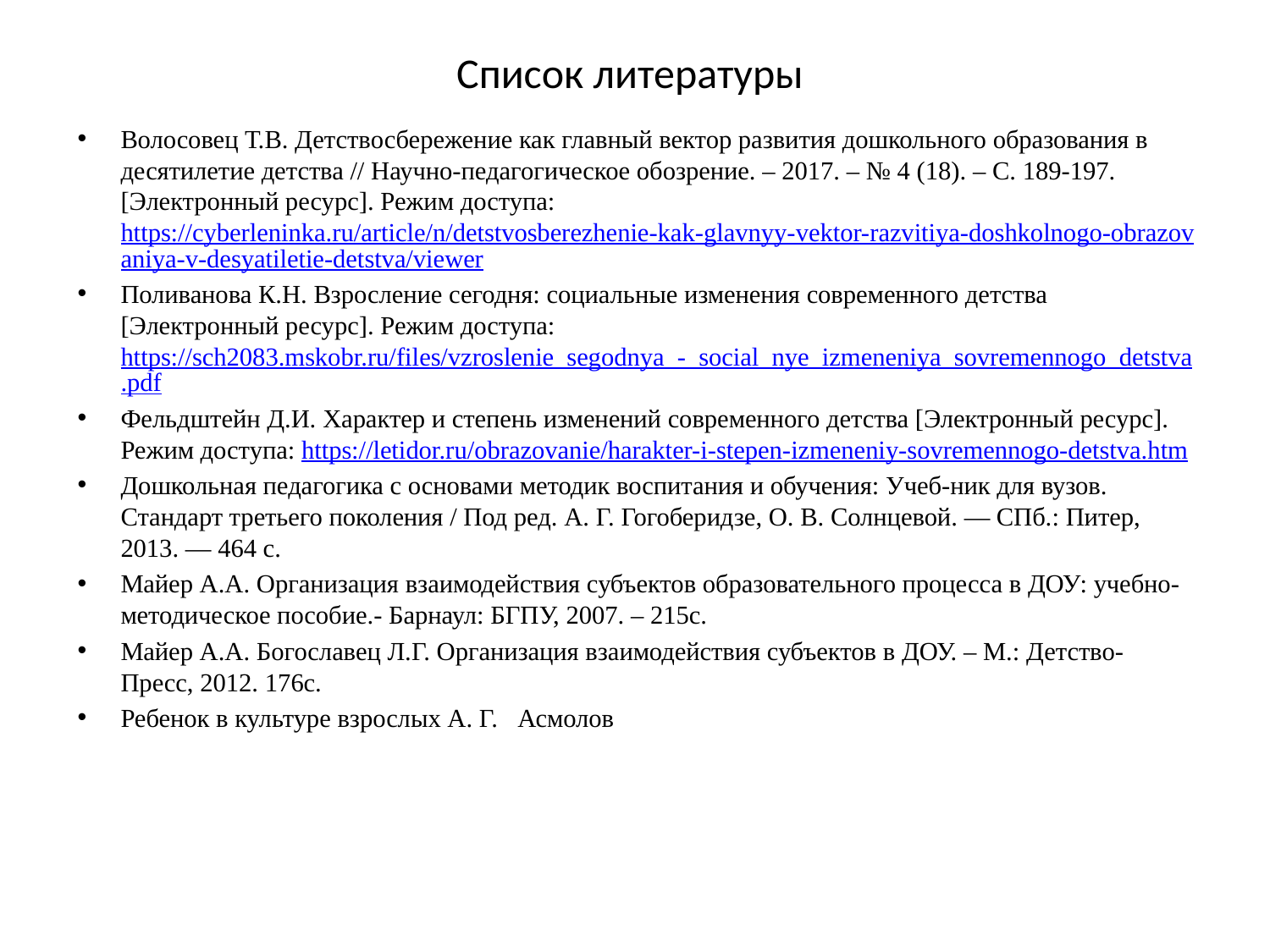

# Список литературы
Волосовец Т.В. Детствосбережение как главный вектор развития дошкольного образования в десятилетие детства // Научно-педагогическое обозрение. – 2017. – № 4 (18). – С. 189-197. [Электронный ресурс]. Режим доступа: https://cyberleninka.ru/article/n/detstvosberezhenie-kak-glavnyy-vektor-razvitiya-doshkolnogo-obrazovaniya-v-desyatiletie-detstva/viewer
Поливанова К.Н. Взросление сегодня: социальные изменения современного детства [Электронный ресурс]. Режим доступа: https://sch2083.mskobr.ru/files/vzroslenie_segodnya_-_social_nye_izmeneniya_sovremennogo_detstva.pdf
Фельдштейн Д.И. Характер и степень изменений современного детства [Электронный ресурс]. Режим доступа: https://letidor.ru/obrazovanie/harakter-i-stepen-izmeneniy-sovremennogo-detstva.htm
Дошкольная педагогика с основами методик воспитания и обучения: Учеб-ник для вузов. Стандарт третьего поколения / Под ред. А. Г. Гогоберидзе, О. В. Солнцевой. — СПб.: Питер, 2013. — 464 с.
Майер А.А. Организация взаимодействия субъектов образовательного процесса в ДОУ: учебно-методическое пособие.- Барнаул: БГПУ, 2007. – 215с.
Майер А.А. Богославец Л.Г. Организация взаимодействия субъектов в ДОУ. – М.: Детство-Пресс, 2012. 176с.
Ребенок в культуре взрослых А. Г.   Асмолов